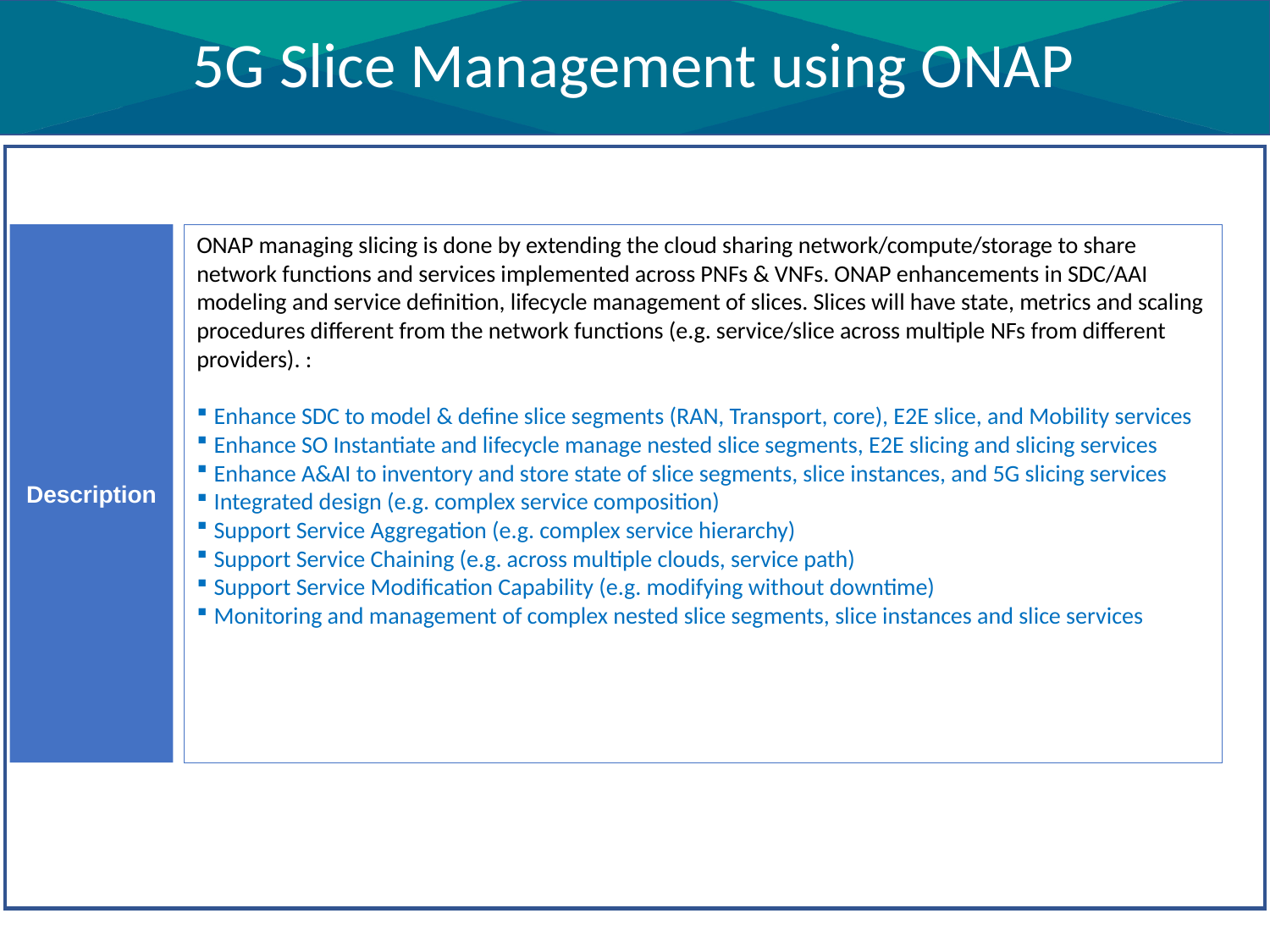

# 5G Slice Management using ONAP

ONAP managing slicing is done by extending the cloud sharing network/compute/storage to share network functions and services implemented across PNFs & VNFs. ONAP enhancements in SDC/AAI modeling and service definition, lifecycle management of slices. Slices will have state, metrics and scaling procedures different from the network functions (e.g. service/slice across multiple NFs from different providers). :

Enhance SDC to model & define slice segments (RAN, Transport, core), E2E slice, and Mobility services
Enhance SO Instantiate and lifecycle manage nested slice segments, E2E slicing and slicing services
Enhance A&AI to inventory and store state of slice segments, slice instances, and 5G slicing services
Integrated design (e.g. complex service composition)
Support Service Aggregation (e.g. complex service hierarchy)
Support Service Chaining (e.g. across multiple clouds, service path)
Support Service Modification Capability (e.g. modifying without downtime)
Monitoring and management of complex nested slice segments, slice instances and slice services
Description